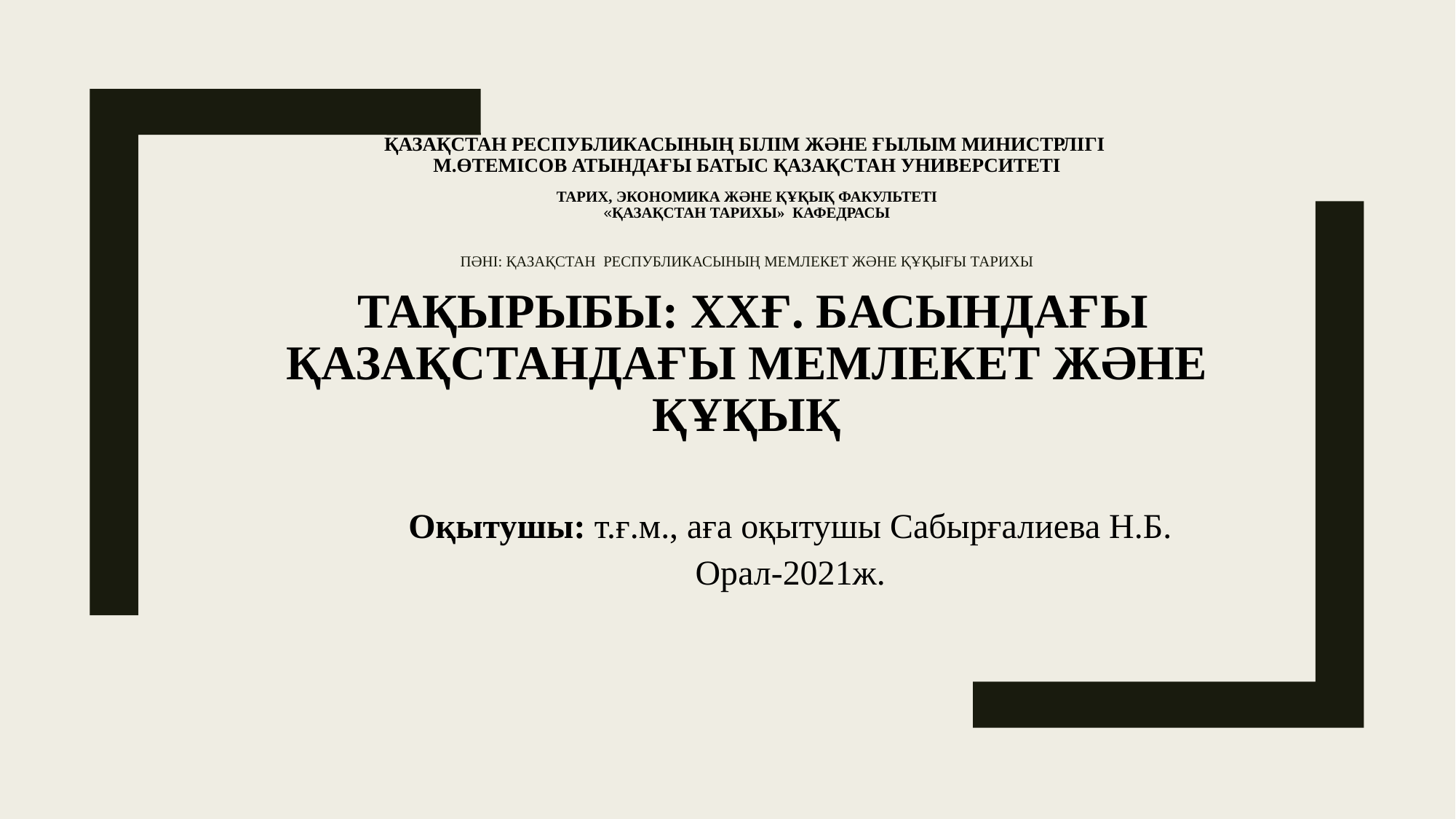

# ҚАЗАҚСТАН РЕСПУБЛИКАСЫНЫҢ БІЛІМ ЖӘНЕ ҒЫЛЫМ МИНИСТРЛІГІ М.ӨТЕМІСОВ АТЫНДАҒЫ БАТЫС ҚАЗАҚСТАН УНИВЕРСИТЕТІ Тарих, экономика және құқық факультеті «Қазақстан тарихы»  кафедрасы   Пәні: Қазақстан  Республикасының мемлекет және құқығы тарихы тақырыбы: ХХғ. басындағы Қазақстандағы мемлекет және құқық
Оқытушы: т.ғ.м., аға оқытушы Сабырғалиева Н.Б.
Орал-2021ж.